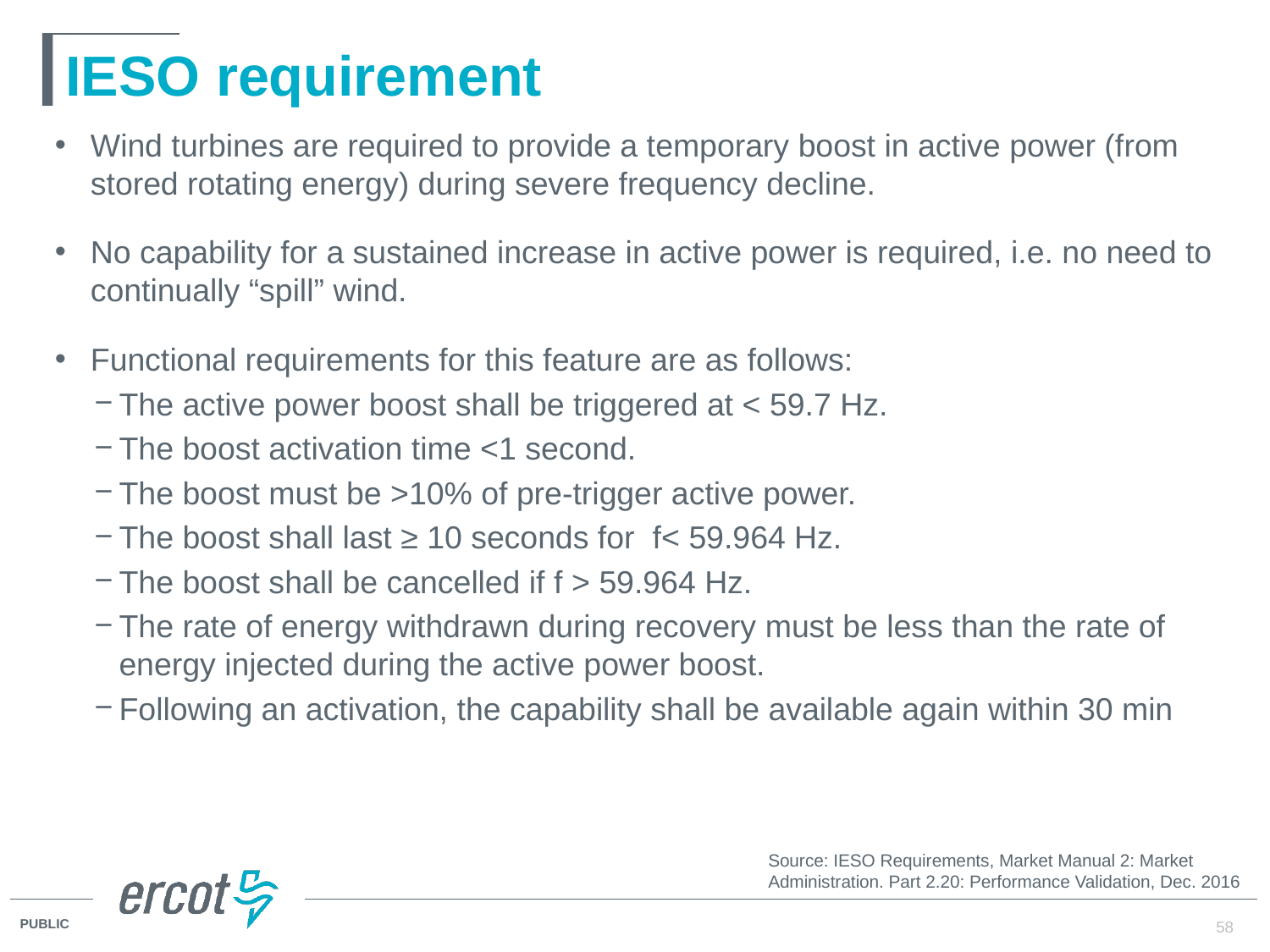

# IESO requirement
Wind turbines are required to provide a temporary boost in active power (from stored rotating energy) during severe frequency decline.

No capability for a sustained increase in active power is required, i.e. no need to continually “spill” wind.

Functional requirements for this feature are as follows:
The active power boost shall be triggered at < 59.7 Hz.
The boost activation time <1 second.
The boost must be >10% of pre-trigger active power.
The boost shall last ≥ 10 seconds for  f< 59.964 Hz.
The boost shall be cancelled if f > 59.964 Hz.
The rate of energy withdrawn during recovery must be less than the rate of energy injected during the active power boost.
Following an activation, the capability shall be available again within 30 min
Source: IESO Requirements, Market Manual 2: Market Administration. Part 2.20: Performance Validation, Dec. 2016
58